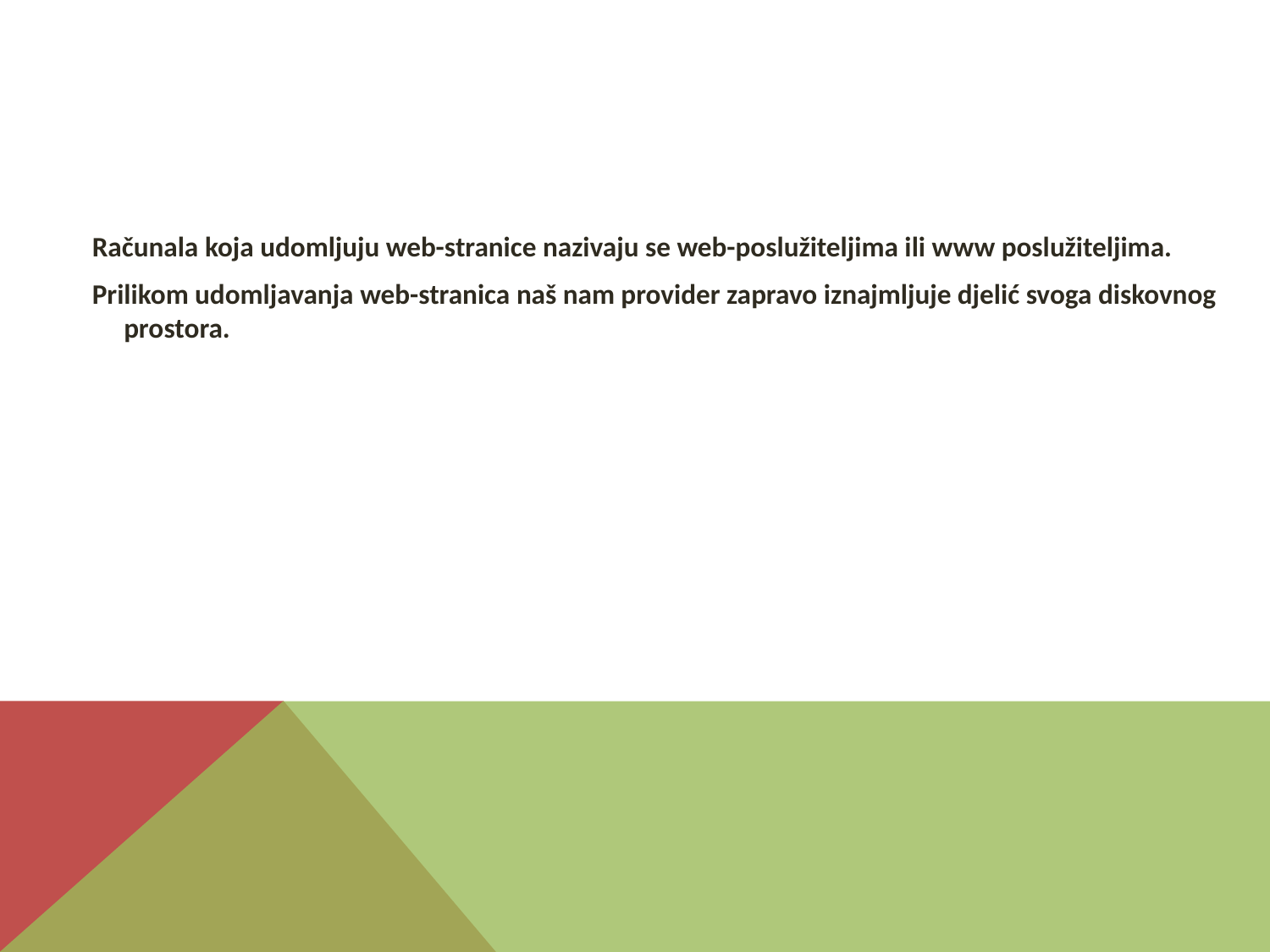

#
Računala koja udomljuju web-stranice nazivaju se web-poslužiteljima ili www poslužiteljima.
Prilikom udomljavanja web-stranica naš nam provider zapravo iznajmljuje djelić svoga diskovnog prostora.